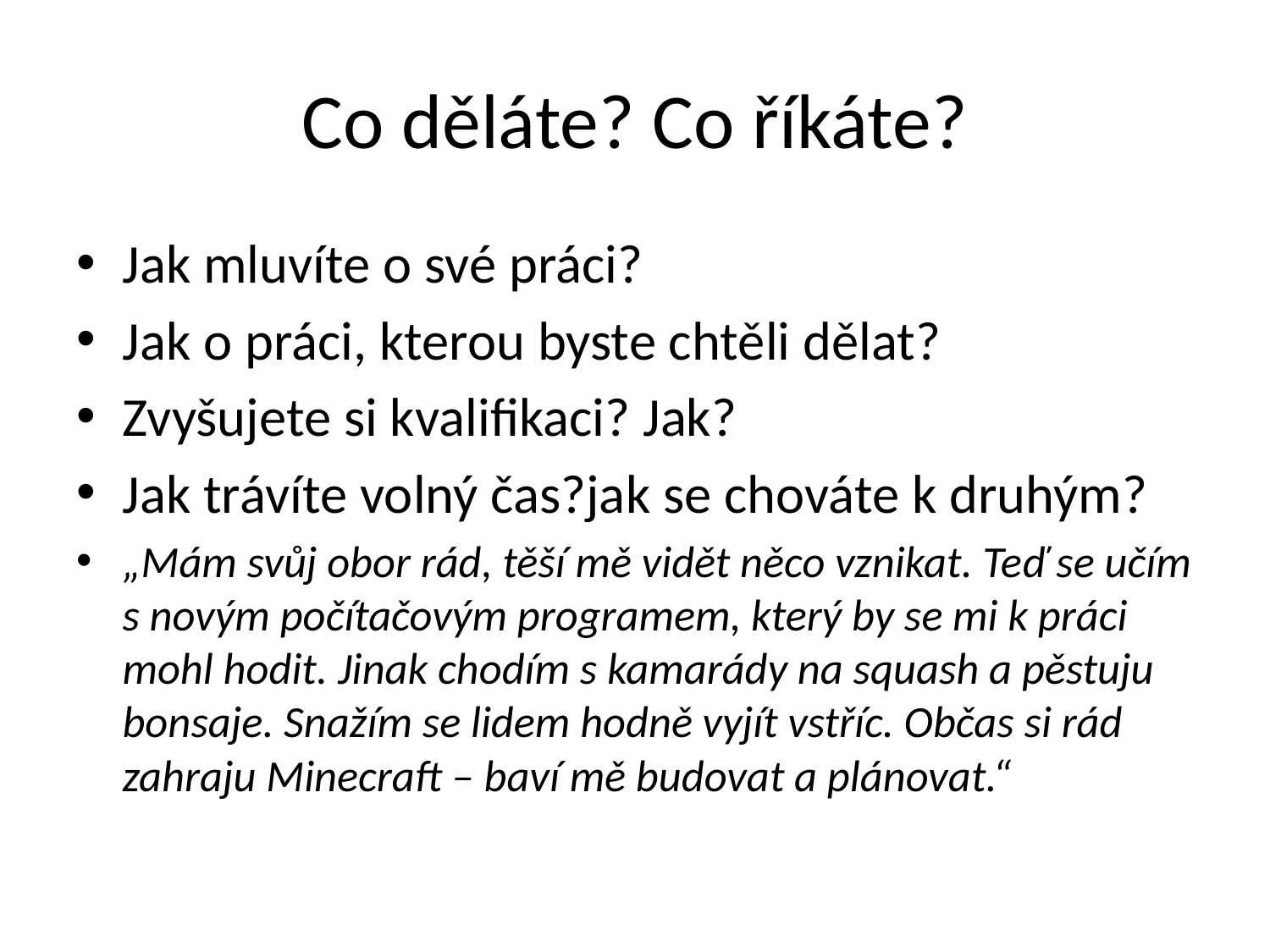

# Co děláte? Co říkáte?
Jak mluvíte o své práci?
Jak o práci, kterou byste chtěli dělat?
Zvyšujete si kvalifikaci? Jak?
Jak trávíte volný čas?jak se chováte k druhým?
„Mám svůj obor rád, těší mě vidět něco vznikat. Teď se učím s novým počítačovým programem, který by se mi k práci mohl hodit. Jinak chodím s kamarády na squash a pěstuju bonsaje. Snažím se lidem hodně vyjít vstříc. Občas si rád zahraju Minecraft – baví mě budovat a plánovat.“